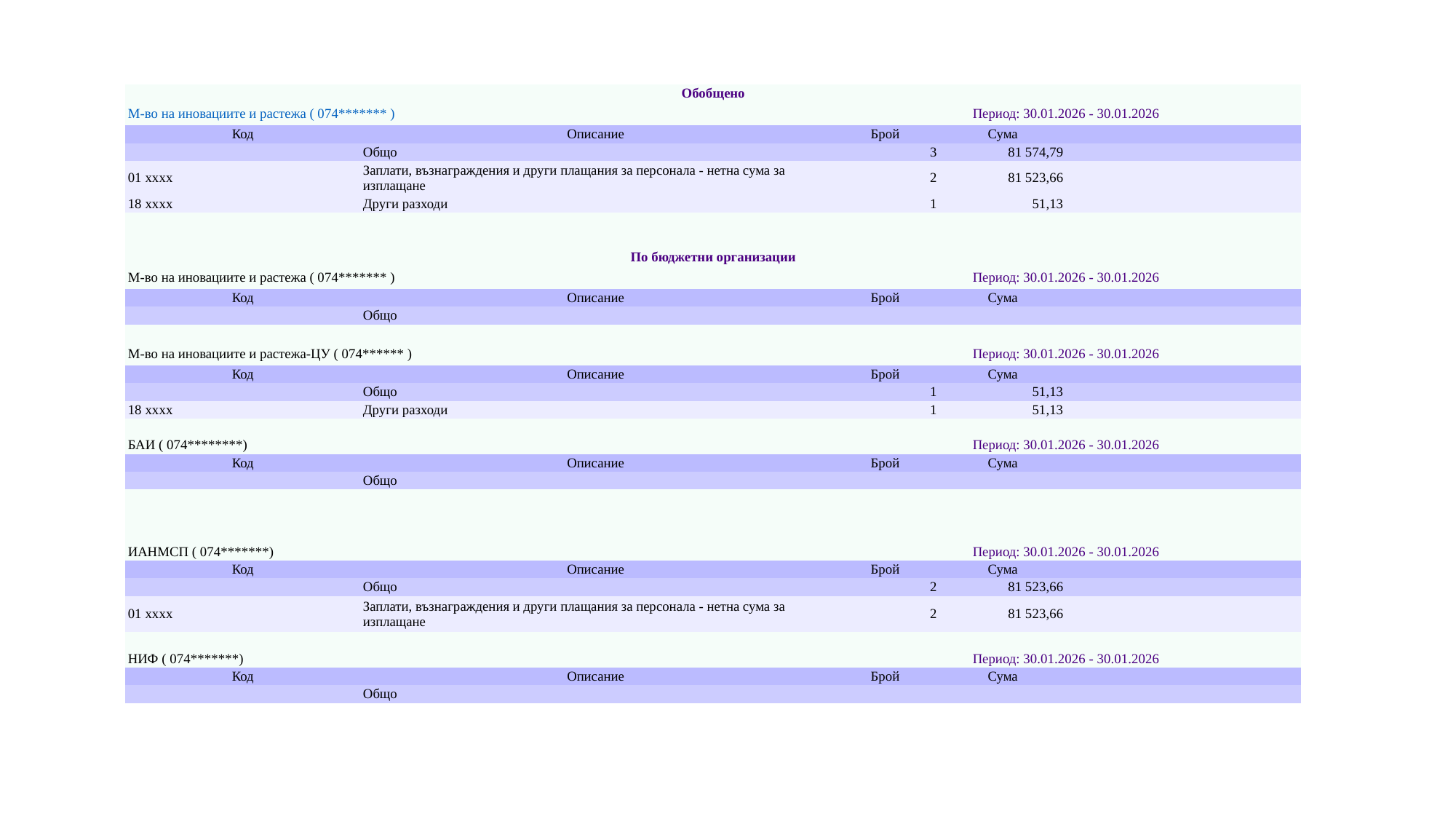

| Обобщено |  |  |  |  |
| --- | --- | --- | --- | --- |
| М-во на иновациите и растежа ( 074\*\*\*\*\*\*\* ) |  | Период: 30.01.2026 - 30.01.2026 |  |  |
| Код | Описание | Брой | Сума |  |
|  | Общо | 3 | 81 574,79 |  |
| 01 xxxx | Заплати, възнаграждения и други плащания за персонала - нетна сума за изплащане | 2 | 81 523,66 |  |
| 18 xxxx | Други разходи | 1 | 51,13 |  |
|  |  |  |  |  |
|  |  |  |  |  |
| По бюджетни организации |  |  |  |  |
| М-во на иновациите и растежа ( 074\*\*\*\*\*\*\* ) |  | Период: 30.01.2026 - 30.01.2026 |  |  |
| Код | Описание | Брой | Сума |  |
|  | Общо |  |  |  |
|  |  |  |  |  |
| М-во на иновациите и растежа-ЦУ ( 074\*\*\*\*\*\* ) |  | Период: 30.01.2026 - 30.01.2026 |  |  |
| Код | Описание | Брой | Сума |  |
|  | Общо | 1 | 51,13 |  |
| 18 xxxx | Други разходи | 1 | 51,13 |  |
|  |  |  |  |  |
| БАИ ( 074\*\*\*\*\*\*\*\*) |  | Период: 30.01.2026 - 30.01.2026 |  |  |
| Код | Описание | Брой | Сума |  |
|  | Общо |  |  |  |
|  |  |  |  |  |
|  |  |  |  |  |
|  |  |  |  |  |
| ИАНМСП ( 074\*\*\*\*\*\*\*) |  | Период: 30.01.2026 - 30.01.2026 |  |  |
| Код | Описание | Брой | Сума |  |
|  | Общо | 2 | 81 523,66 |  |
| 01 xxxx | Заплати, възнаграждения и други плащания за персонала - нетна сума за изплащане | 2 | 81 523,66 |  |
|  |  |  |  |  |
| НИФ ( 074\*\*\*\*\*\*\*) |  | Период: 30.01.2026 - 30.01.2026 |  |  |
| Код | Описание | Брой | Сума |  |
|  | Общо |  |  |  |
#